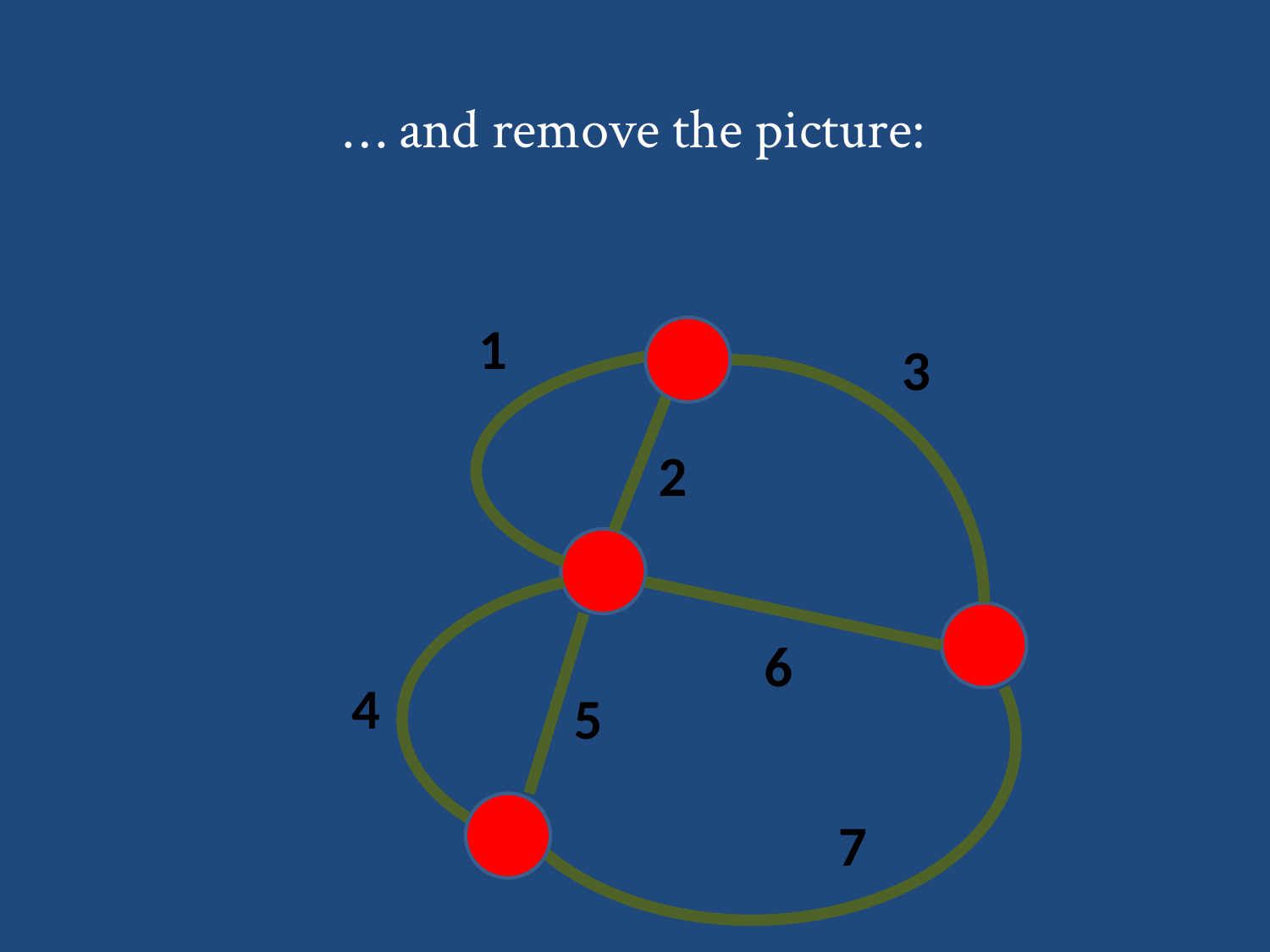

… and remove the picture:
1

3

2

6
4
5

7